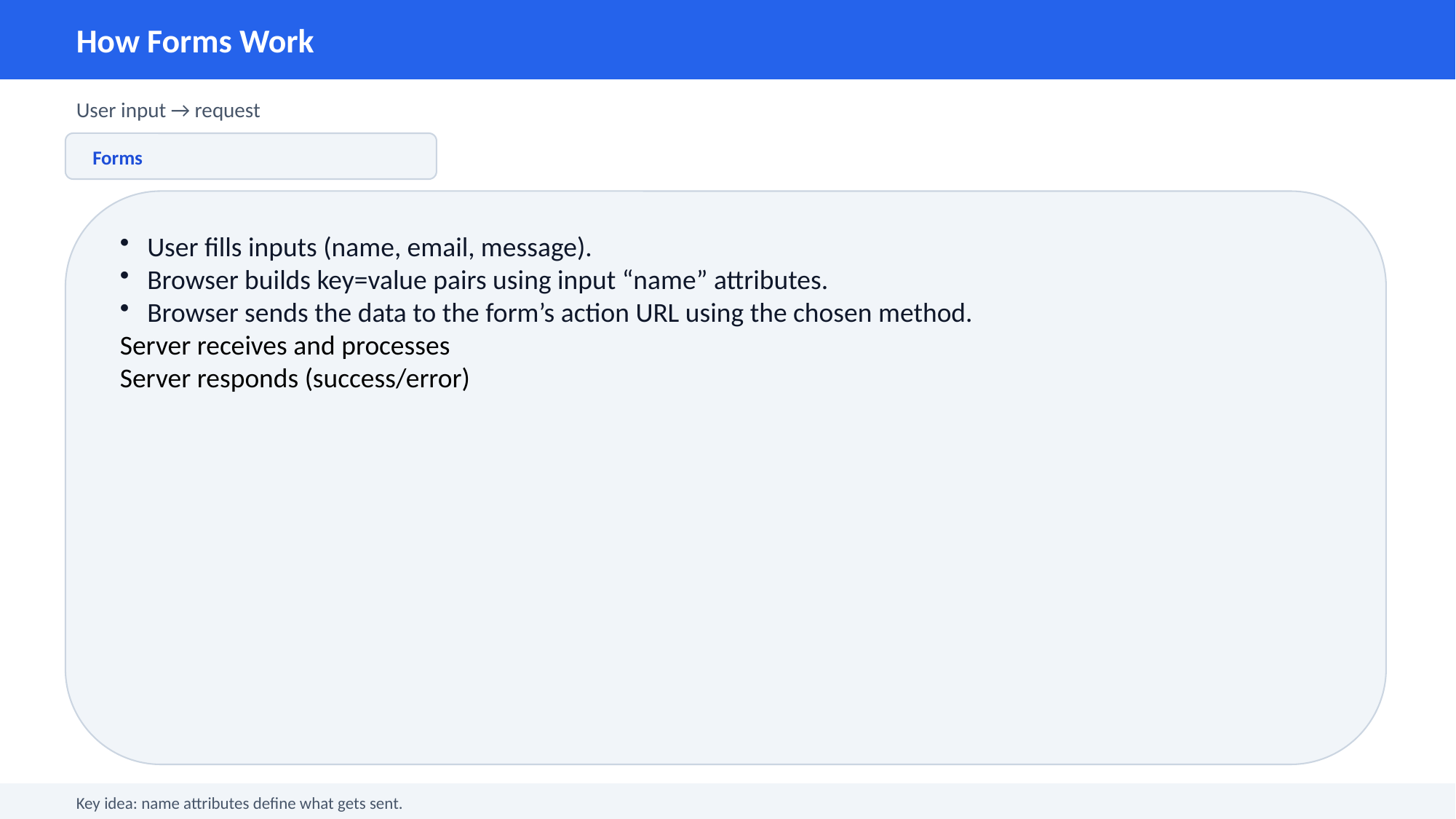

How Forms Work
User input → request

Forms

User fills inputs (name, email, message).
Browser builds key=value pairs using input “name” attributes.
Browser sends the data to the form’s action URL using the chosen method.
Server receives and processes
Server responds (success/error)

Key idea: name attributes define what gets sent.